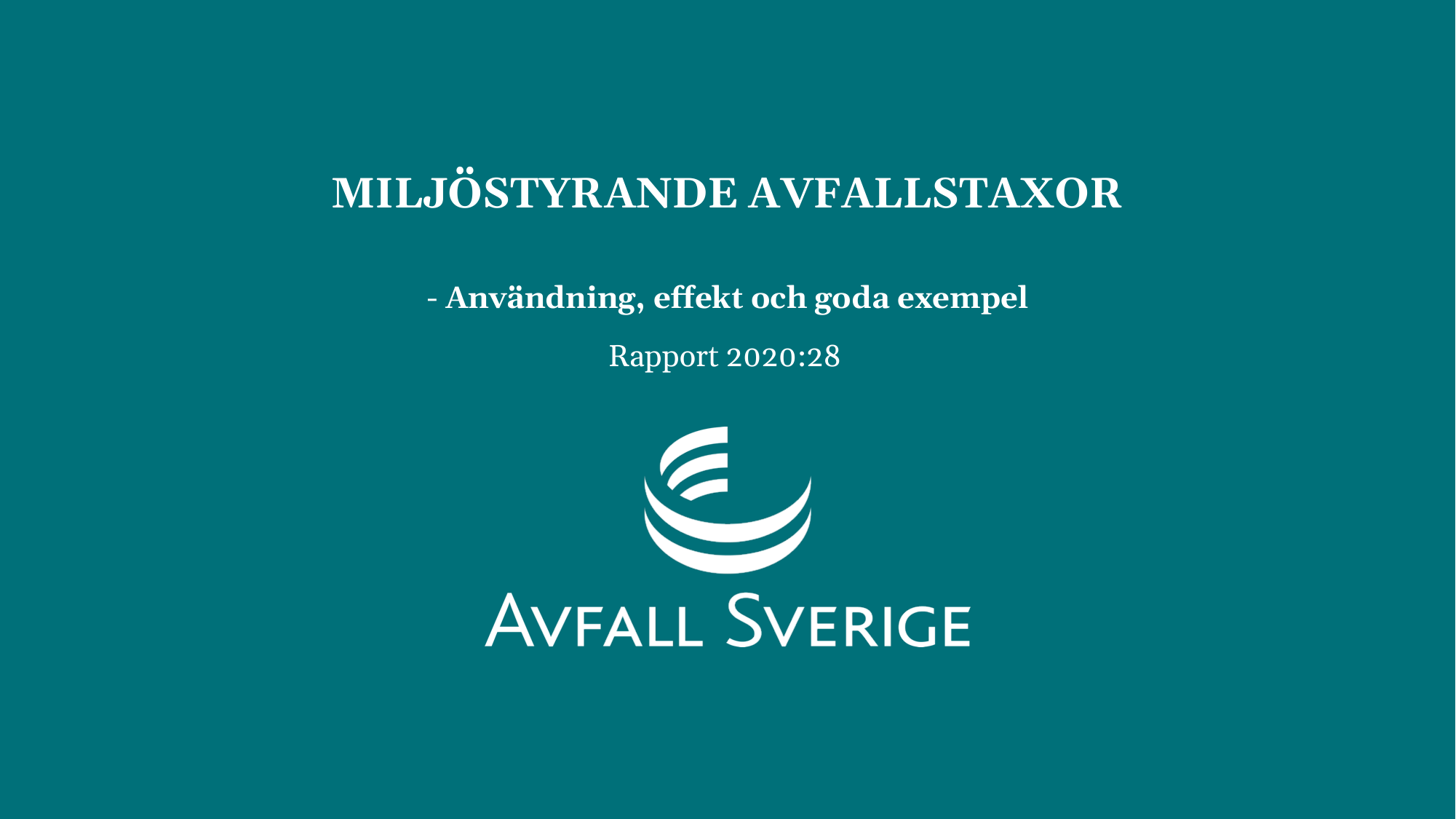

# Miljöstyrande avfallstaxor
- Användning, effekt och goda exempel
Rapport 2020:28